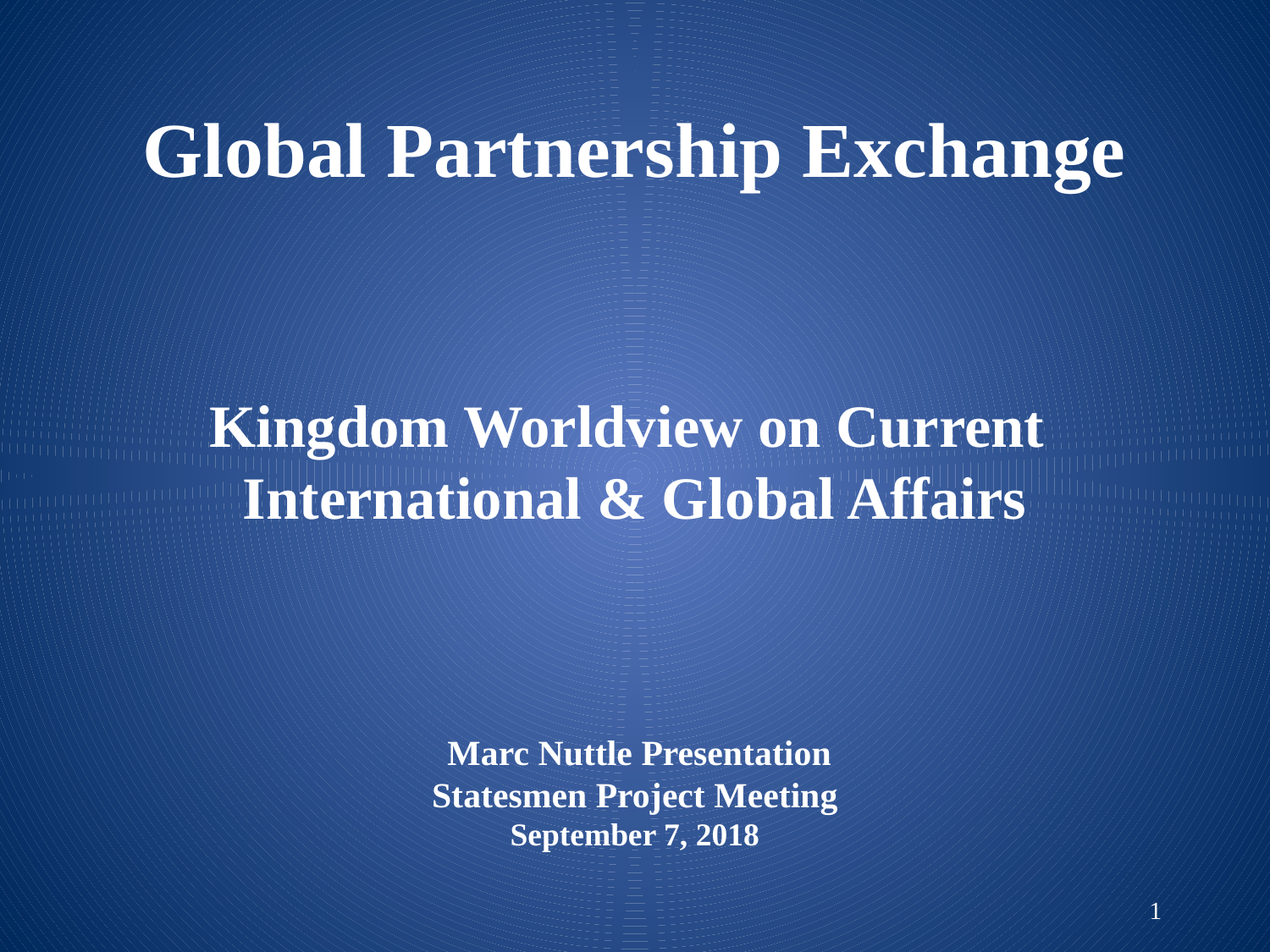

# Global Partnership Exchange Kingdom Worldview on Current International & Global Affairs Marc Nuttle Presentation Statesmen Project Meeting September 7, 2018
1